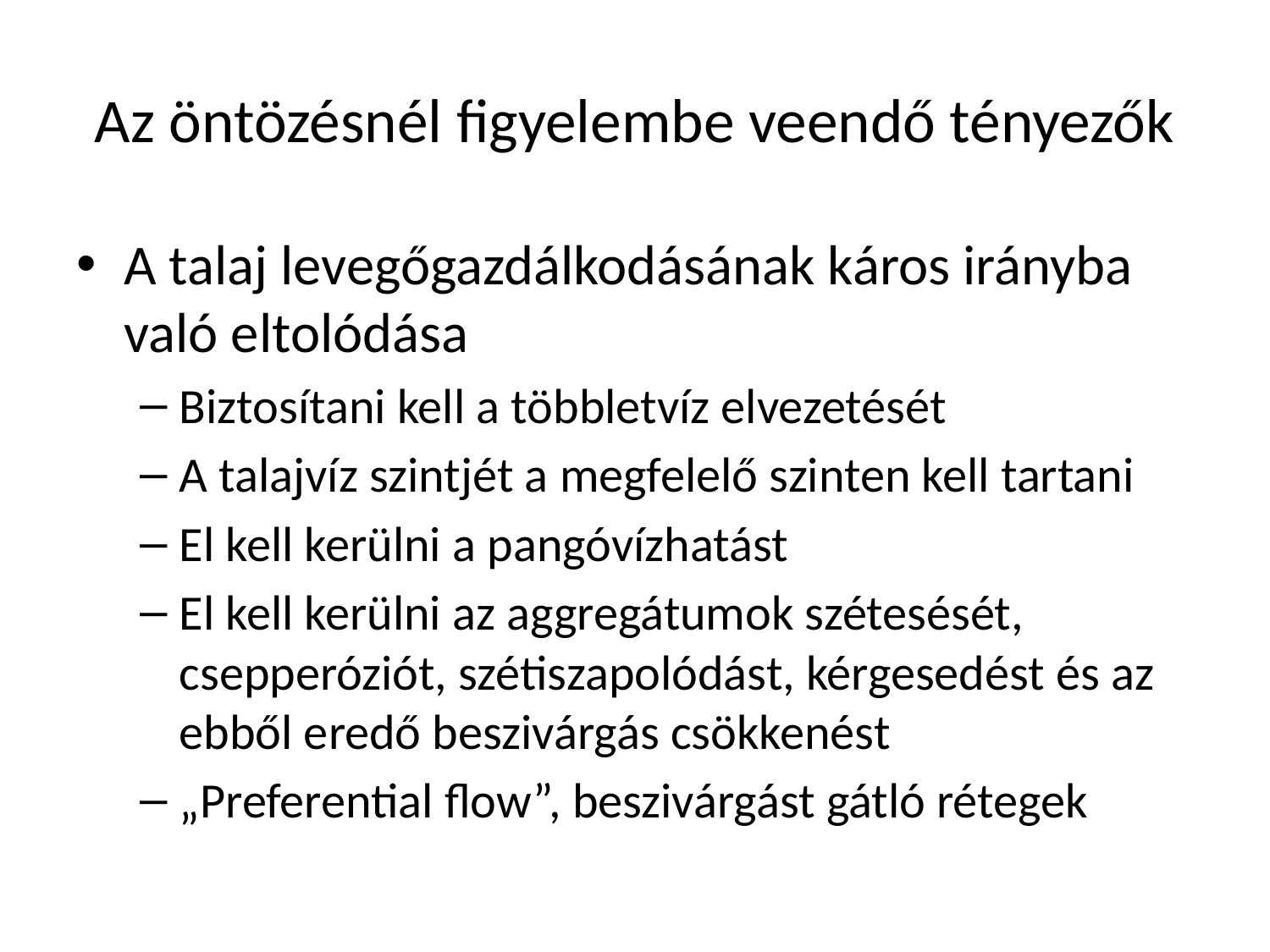

# Az öntözésnél figyelembe veendő tényezők
A talaj levegőgazdálkodásának káros irányba való eltolódása
Biztosítani kell a többletvíz elvezetését
A talajvíz szintjét a megfelelő szinten kell tartani
El kell kerülni a pangóvízhatást
El kell kerülni az aggregátumok szétesését, csepperóziót, szétiszapolódást, kérgesedést és az ebből eredő beszivárgás csökkenést
„Preferential flow”, beszivárgást gátló rétegek